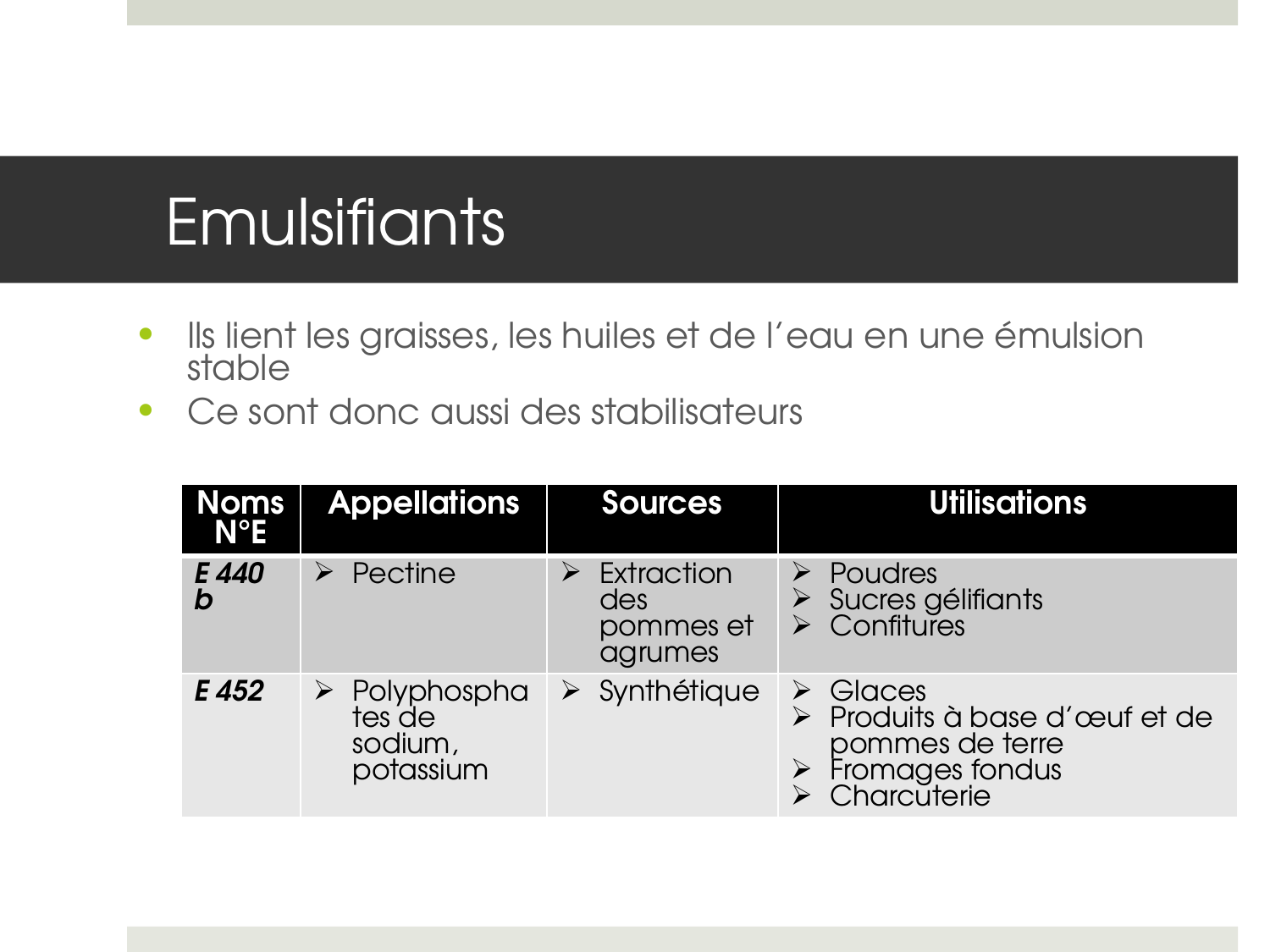

# Emulsifiants
Ils lient les graisses, les huiles et de l’eau en une émulsion stable
Ce sont donc aussi des stabilisateurs
| Noms N°E | Appellations | Sources | Utilisations |
| --- | --- | --- | --- |
| E 440 b | Pectine | Extraction des pommes et agrumes | Poudres Sucres gélifiants Confitures |
| E 452 | Polyphosphates de sodium, potassium | Synthétique | Glaces Produits à base d’œuf et de pommes de terre Fromages fondus Charcuterie |